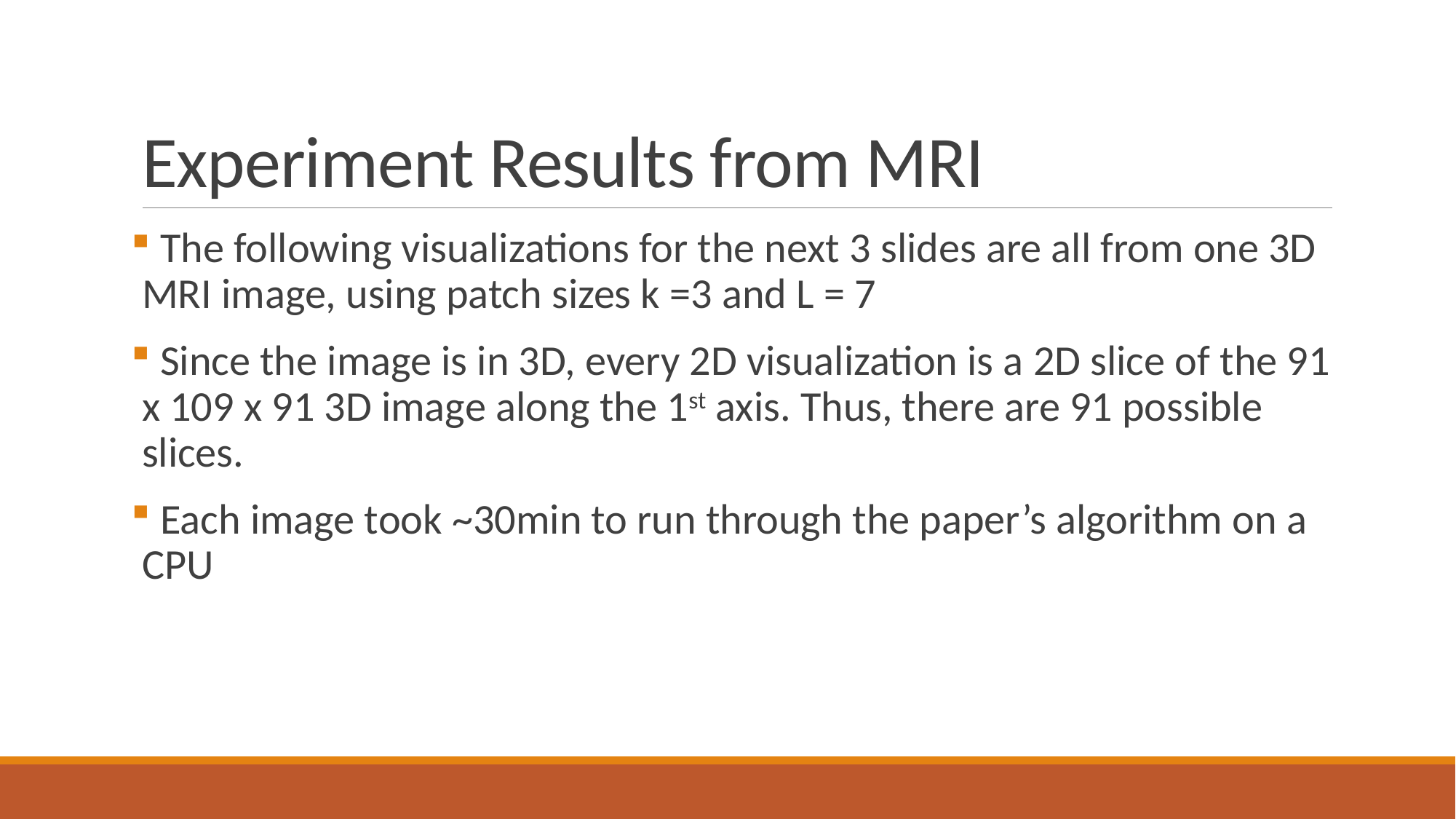

# Experiment Results from MRI
 The following visualizations for the next 3 slides are all from one 3D MRI image, using patch sizes k =3 and L = 7
 Since the image is in 3D, every 2D visualization is a 2D slice of the 91 x 109 x 91 3D image along the 1st axis. Thus, there are 91 possible slices.
 Each image took ~30min to run through the paper’s algorithm on a CPU